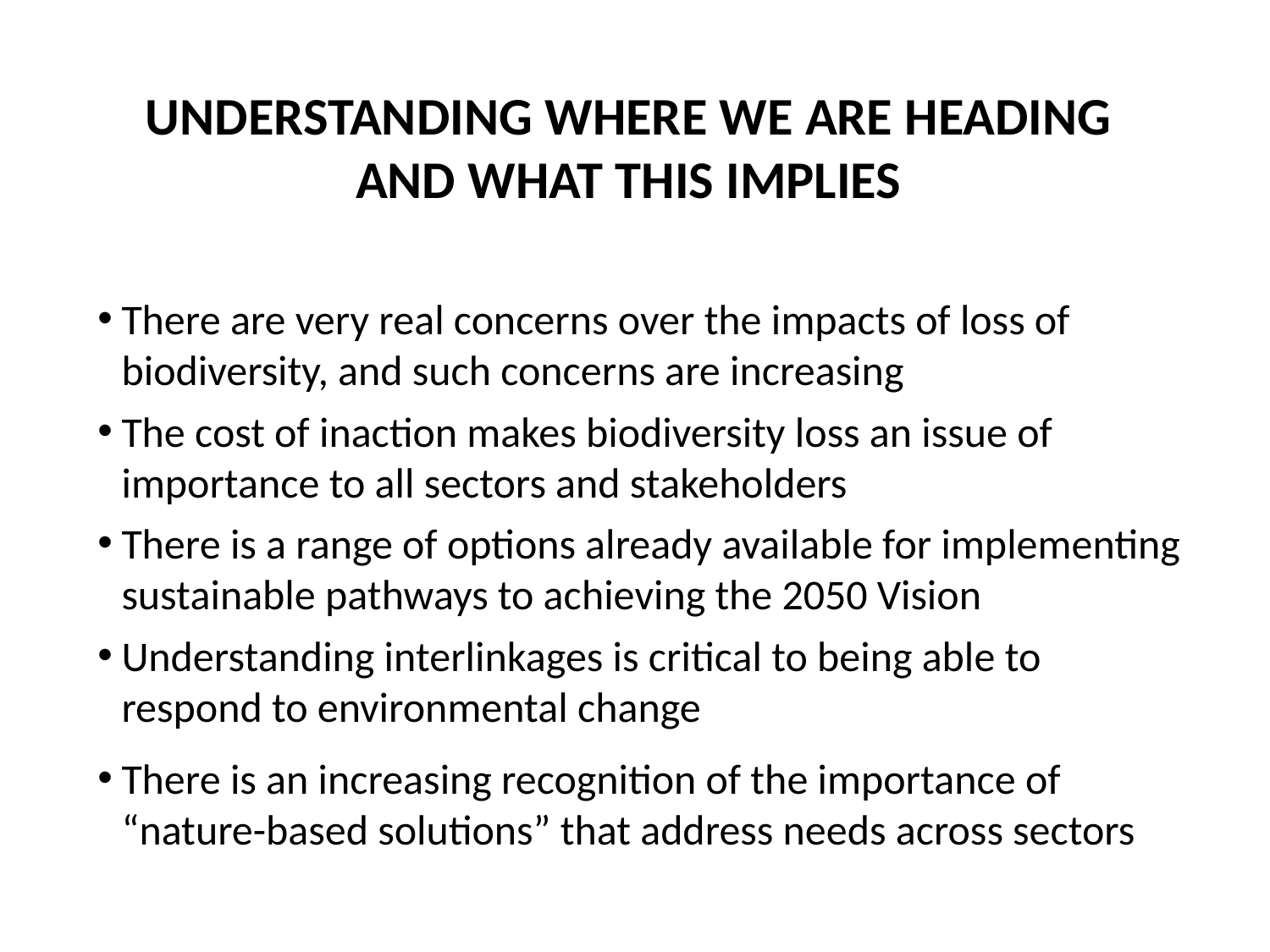

Understanding where we are heading
and what this implies
There are very real concerns over the impacts of loss of biodiversity, and such concerns are increasing
The cost of inaction makes biodiversity loss an issue of importance to all sectors and stakeholders
There is a range of options already available for implementing sustainable pathways to achieving the 2050 Vision
Understanding interlinkages is critical to being able to respond to environmental change
There is an increasing recognition of the importance of “nature-based solutions” that address needs across sectors